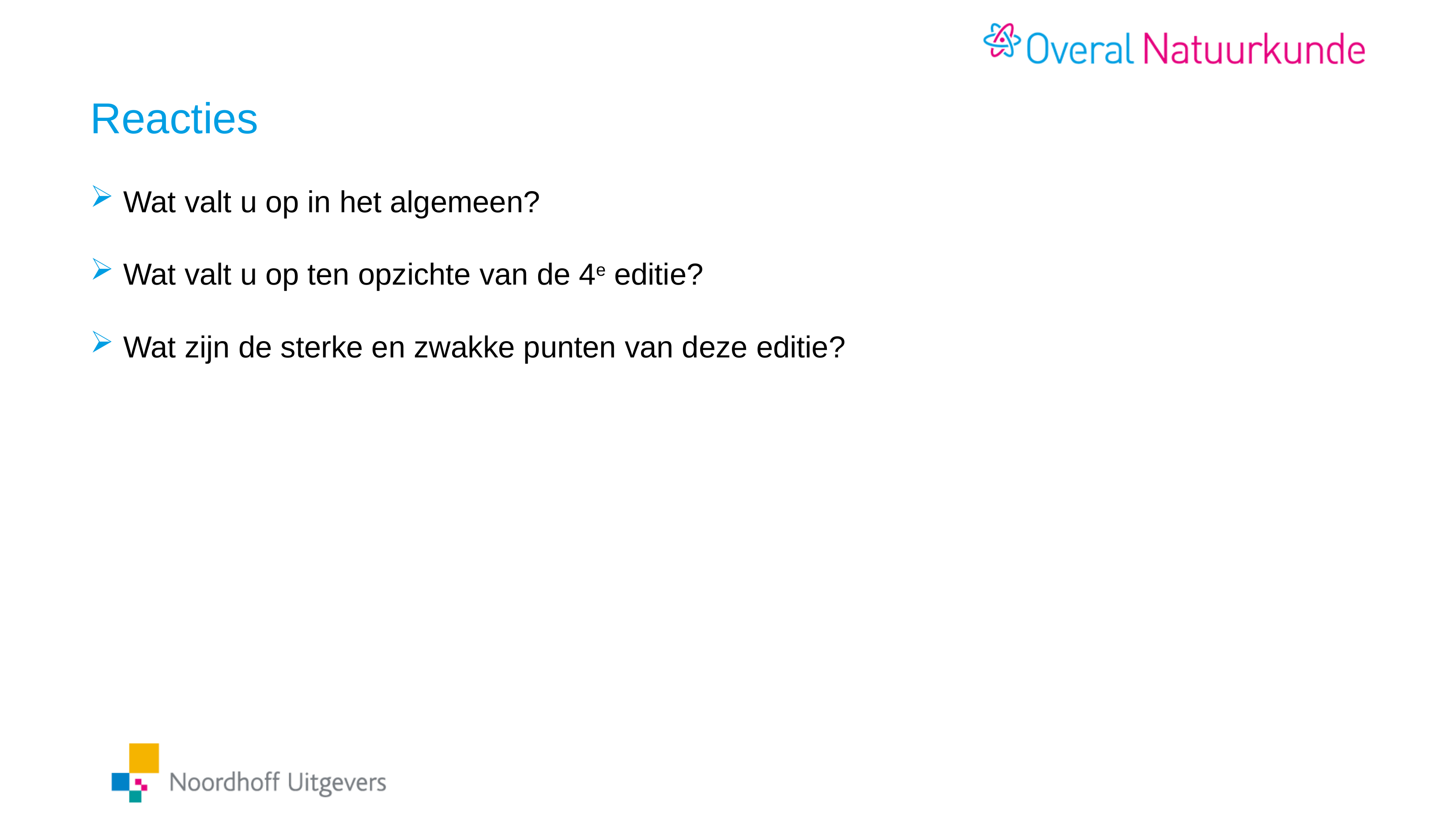

# Reacties
Wat valt u op in het algemeen?

Wat valt u op ten opzichte van de 4e editie?

Wat zijn de sterke en zwakke punten van deze editie?